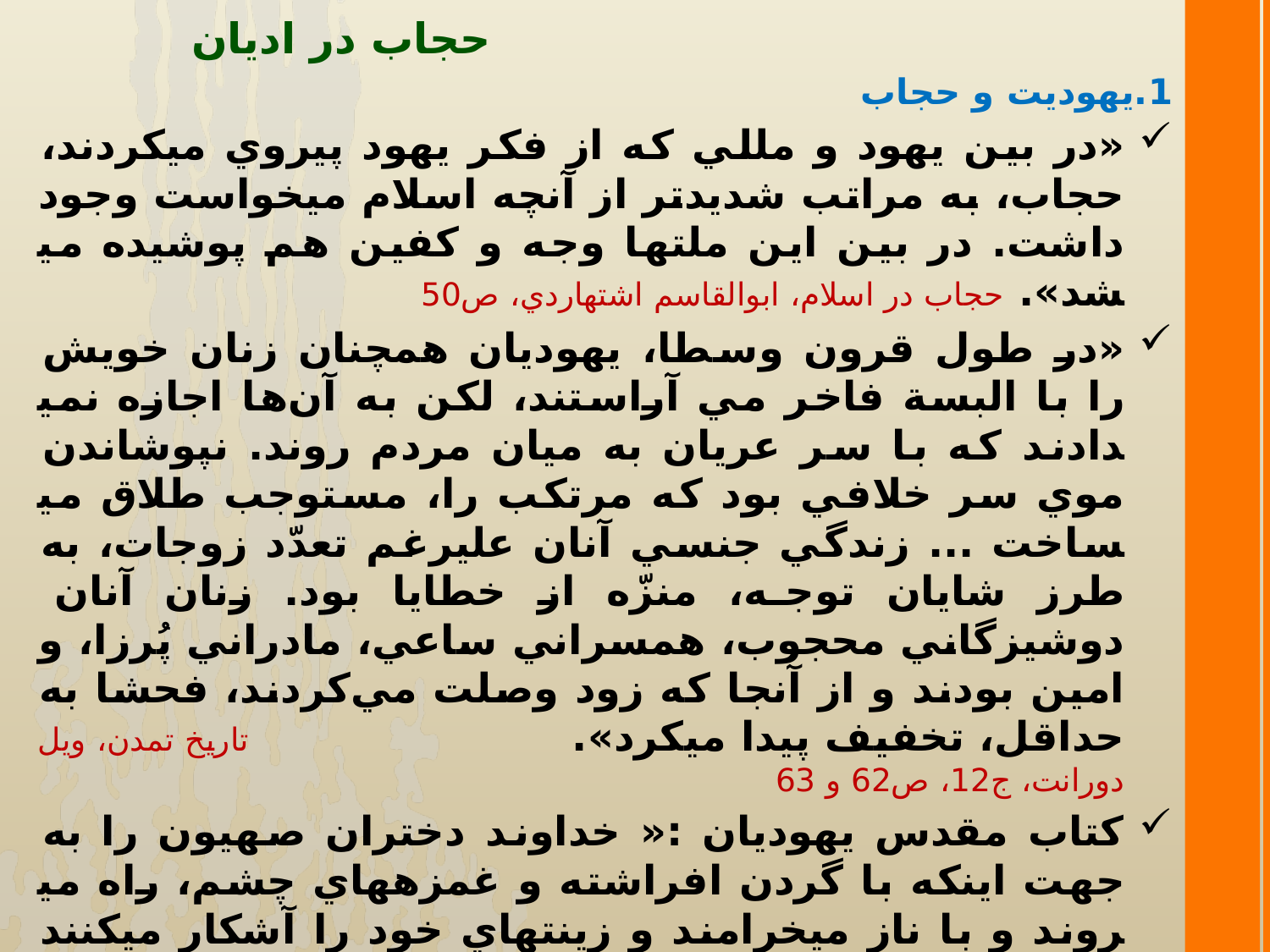

حجاب در اديان
1.يهوديت و حجاب
«در بين يهود و مللي كه از فكر يهود پيروي مي­كردند، حجاب، به مراتب شديدتر از آنچه اسلام مي­خواست وجود داشت. در بين اين ملت­ها وجه و كفين هم پوشيده مي­شد». حجاب در اسلام، ابوالقاسم اشتهاردي، ص50
«در طول قرون وسطا، يهوديان همچنان زنان خويش را با البسة فاخر مي آراستند، لكن به آن‌ها اجازه نمي­دادند كه با سر عريان به ميان مردم روند. نپوشاندن موي سر خلافي بود كه مرتكب را، مستوجب طلاق مي­ساخت ... زندگي جنسي آنان علي­رغم تعدّد زوجات، به طرز شايان توجه، منزّه از خطايا بود. زنان آنان دوشيزگاني محجوب، همسراني ساعي، مادراني پُرزا، و امين بودند و از آنجا كه زود وصلت مي‌كردند، فحشا به حداقل، تخفيف پيدا مي­كرد».                      تاريخ تمدن، ويل دورانت، ج12، ص62 و 63
كتاب مقدس يهوديان :« خداوند دختران صهيون را به جهت اين­كه با گردن افراشته و غمزه­هاي چشم، راه مي­روند و با ناز مي­خرامند و زينت­هاي خود را آشكار مي­كنند مجازات خواهد كرد و سر آن‌ها را بي‌مو، و بوي بدن آن‌ها را متعفن، و به عوض زيبايي، سوختگي بر صورت آن‌ها خواهد انداخت».              إشعيا، باب3، بند16
در آموزه­هاي يهود :«اگر زني بدون پوشاندن سر، در انظار ظاهر شود، شوهرش مي­تواند او را بدون پرداخت مهريه طلاق دهد». تاريخ تمدن، ويل دورانت، ج12، ص30